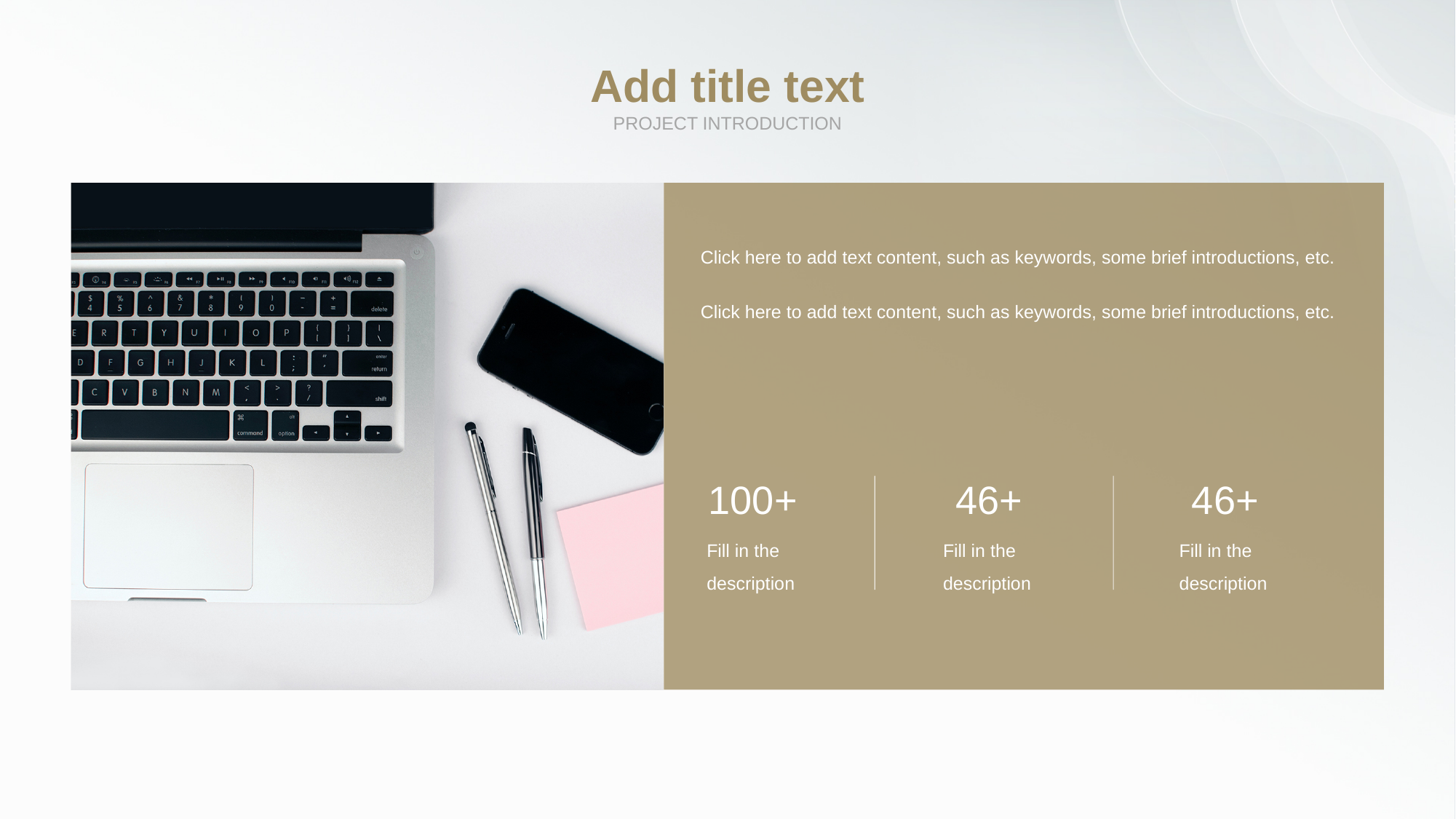

Add title text
PROJECT INTRODUCTION

Click here to add text content, such as keywords, some brief introductions, etc.
Click here to add text content, such as keywords, some brief introductions, etc.
100+
Fill in the description
46+
Fill in the description
46+
Fill in the description